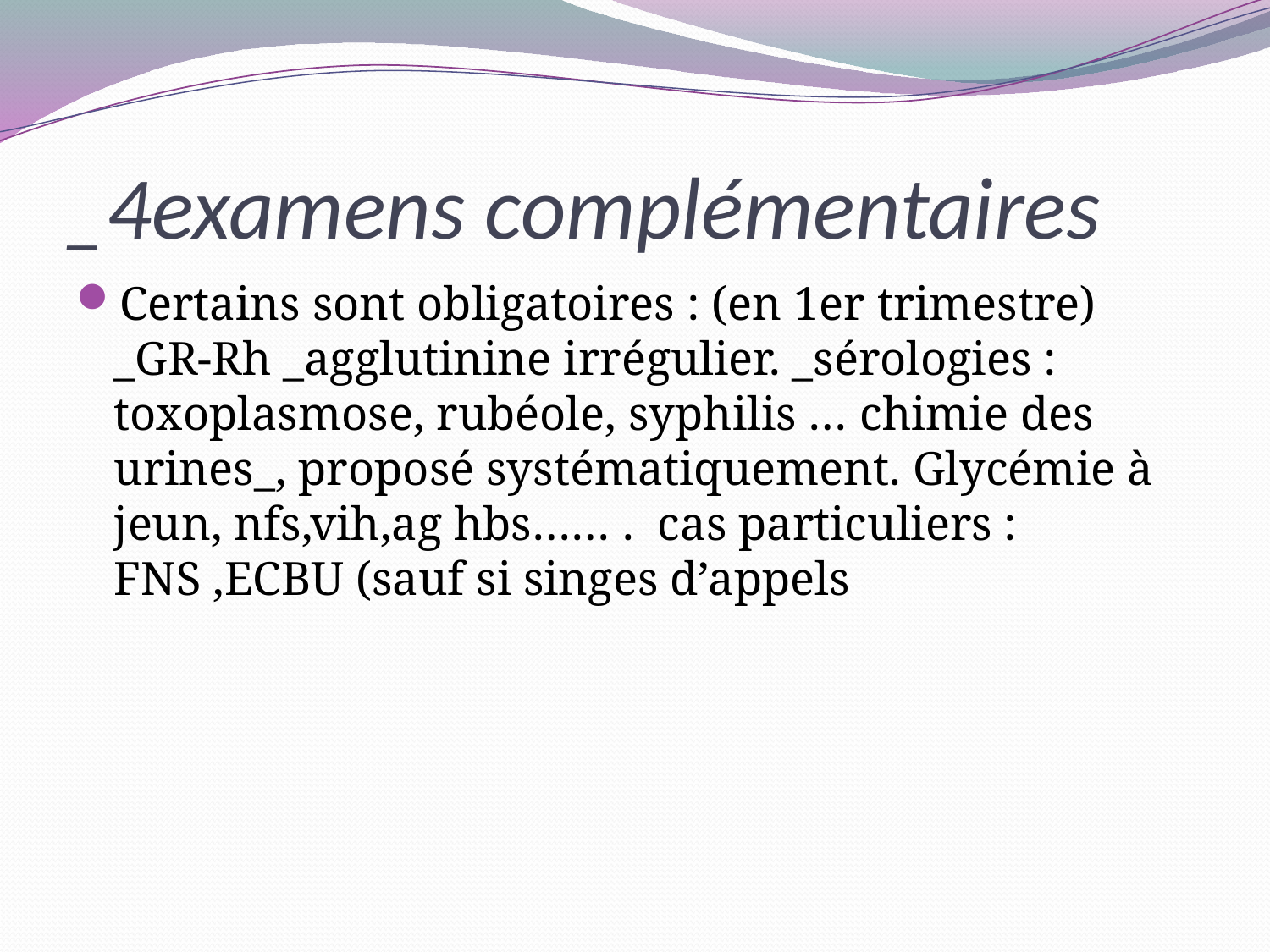

# _4examens complémentaires
Certains sont obligatoires : (en 1er trimestre) _GR-Rh _agglutinine irrégulier. _sérologies : toxoplasmose, rubéole, syphilis … chimie des urines_, proposé systématiquement. Glycémie à jeun, nfs,vih,ag hbs…… .  cas particuliers : FNS ,ECBU (sauf si singes d’appels